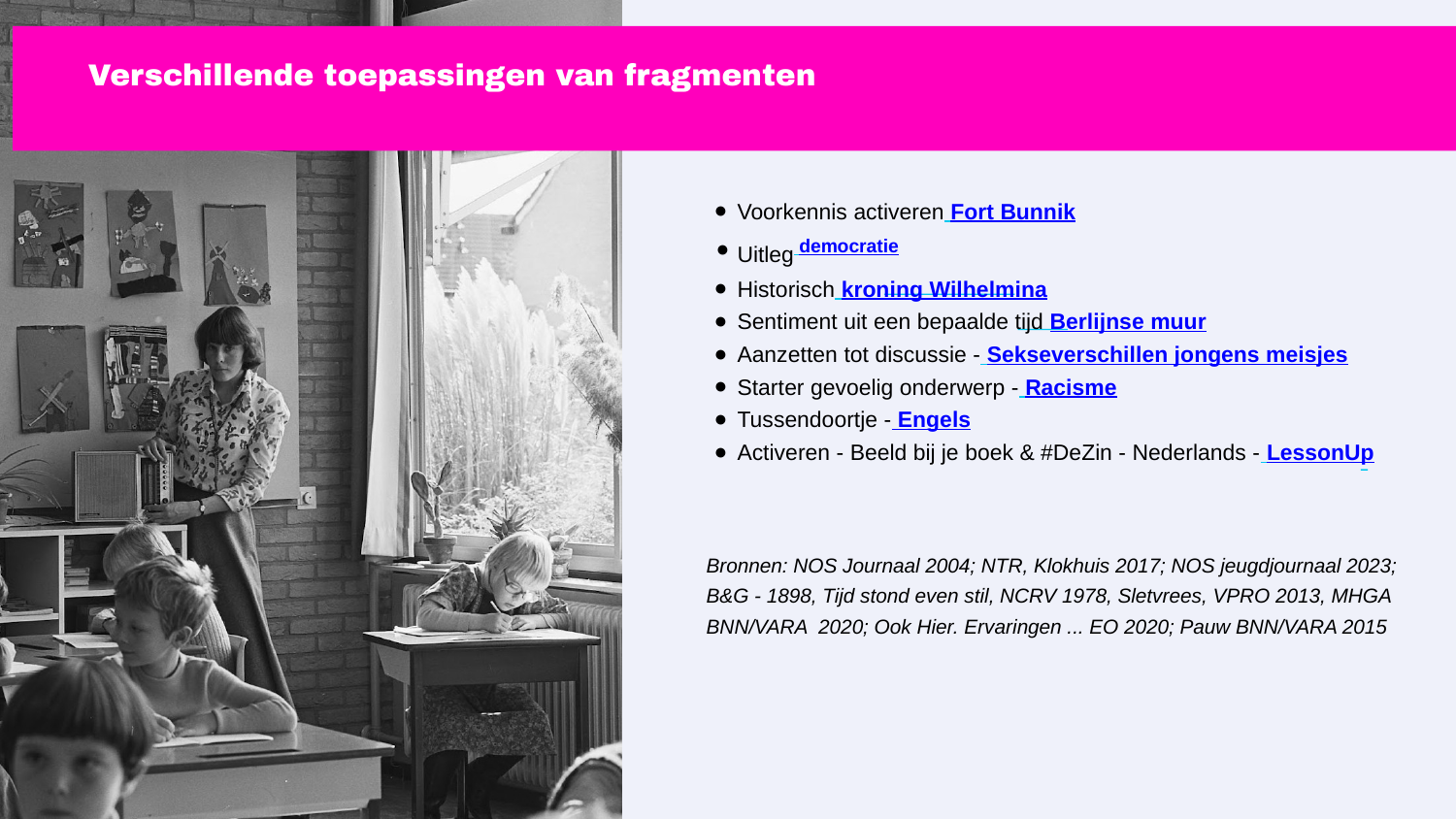

# Verschillende toepassingen van fragmenten
Voorkennis activeren Fort Bunnik
Uitleg democratie
Historisch kroning Wilhelmina
Sentiment uit een bepaalde tijd Berlijnse muur
Aanzetten tot discussie - Sekseverschillen jongens meisjes
Starter gevoelig onderwerp - Racisme
Tussendoortje - Engels
Activeren - Beeld bij je boek & #DeZin - Nederlands - LessonUp
Bronnen: NOS Journaal 2004; NTR, Klokhuis 2017; NOS jeugdjournaal 2023; B&G - 1898, Tijd stond even stil, NCRV 1978, Sletvrees, VPRO 2013, MHGA BNN/VARA  2020; Ook Hier. Ervaringen ... EO 2020; Pauw BNN/VARA 2015